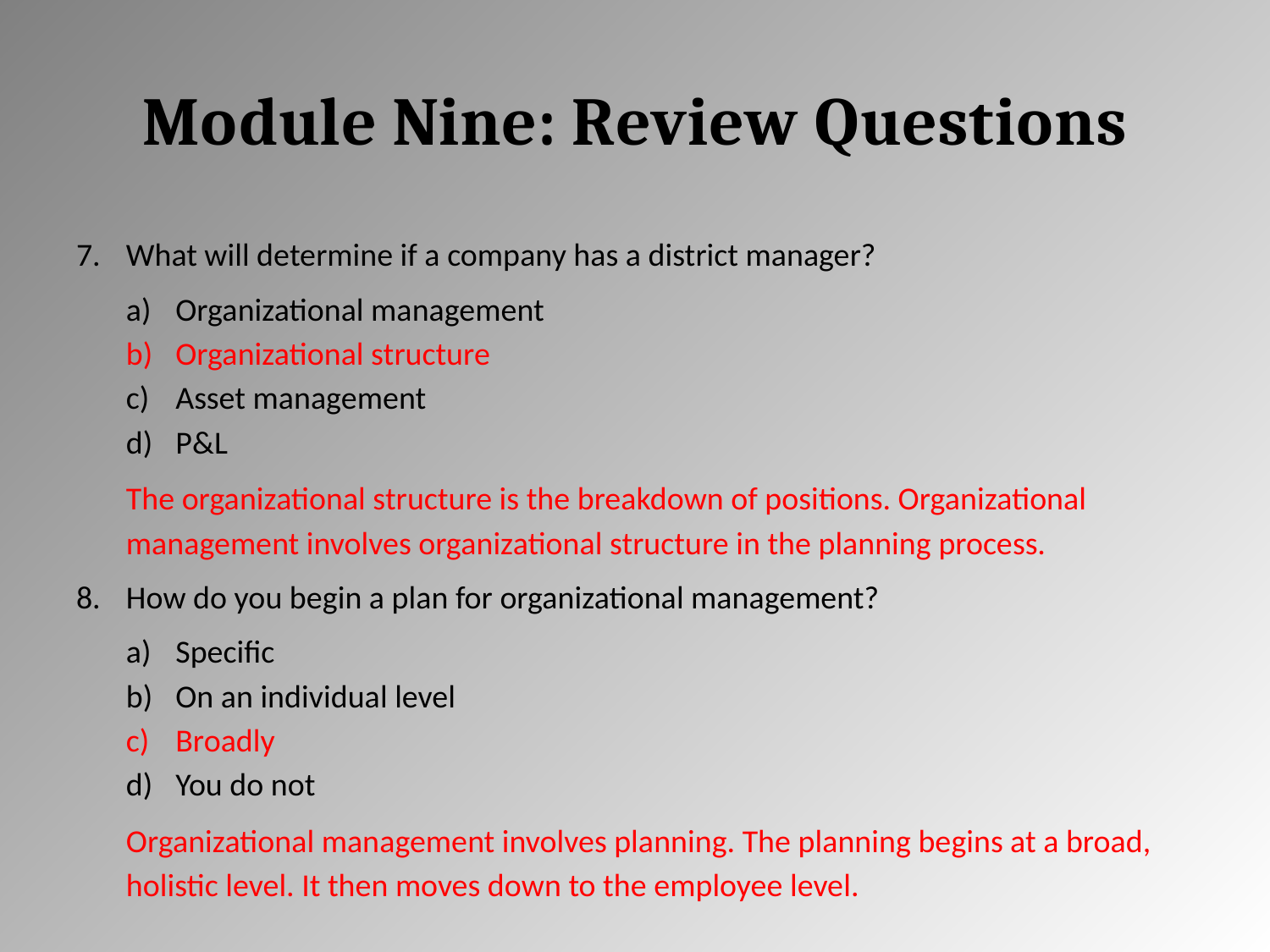

# Module Nine: Review Questions
What will determine if a company has a district manager?
Organizational management
Organizational structure
Asset management
P&L
The organizational structure is the breakdown of positions. Organizational management involves organizational structure in the planning process.
How do you begin a plan for organizational management?
Specific
On an individual level
Broadly
You do not
Organizational management involves planning. The planning begins at a broad, holistic level. It then moves down to the employee level.